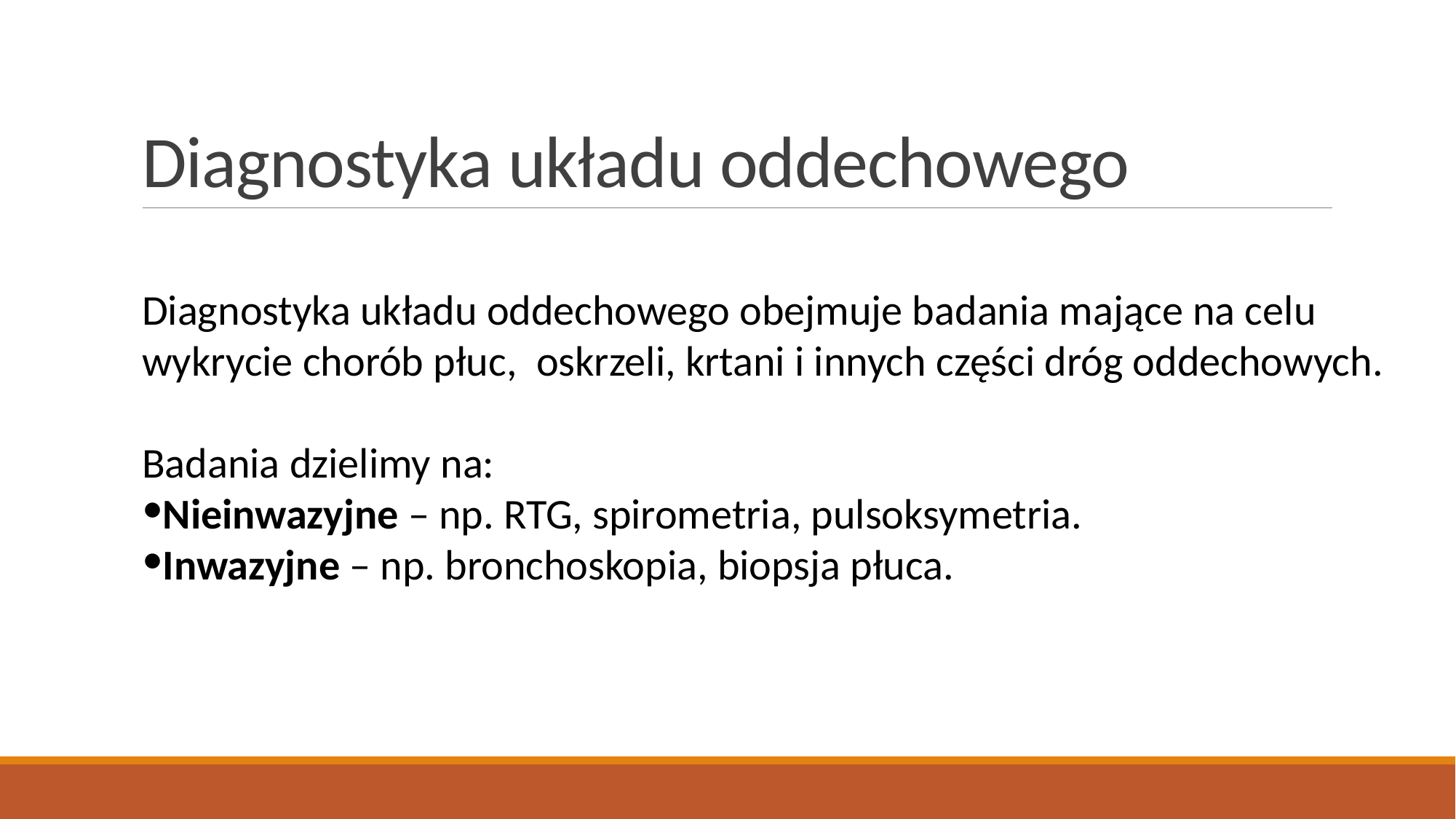

# Diagnostyka układu oddechowego
Diagnostyka układu oddechowego obejmuje badania mające na celu
wykrycie chorób płuc,  oskrzeli, krtani i innych części dróg oddechowych.

Badania dzielimy na:
Nieinwazyjne – np. RTG, spirometria, pulsoksymetria.
Inwazyjne – np. bronchoskopia, biopsja płuca.